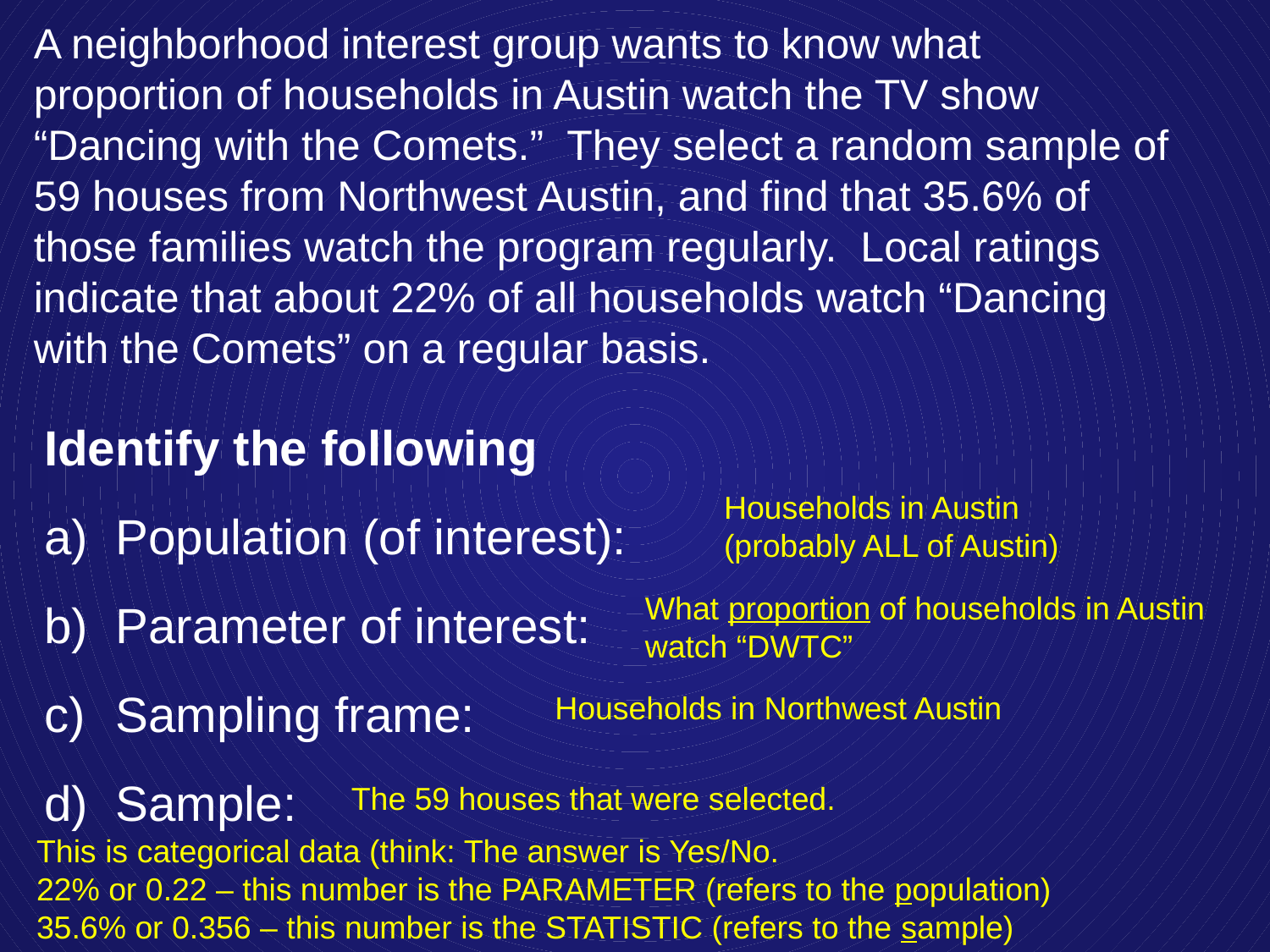

A neighborhood interest group wants to know what proportion of households in Austin watch the TV show “Dancing with the Comets.”  They select a random sample of 59 houses from Northwest Austin, and find that 35.6% of those families watch the program regularly.  Local ratings indicate that about 22% of all households watch “Dancing with the Comets” on a regular basis.
Identify the following
Population (of interest):
Parameter of interest:
Sampling frame:
Sample:
Households in Austin
(probably ALL of Austin)
What proportion of households in Austin watch “DWTC”
Households in Northwest Austin
The 59 houses that were selected.
This is categorical data (think: The answer is Yes/No.
22% or 0.22 – this number is the PARAMETER (refers to the population)
35.6% or 0.356 – this number is the STATISTIC (refers to the sample)